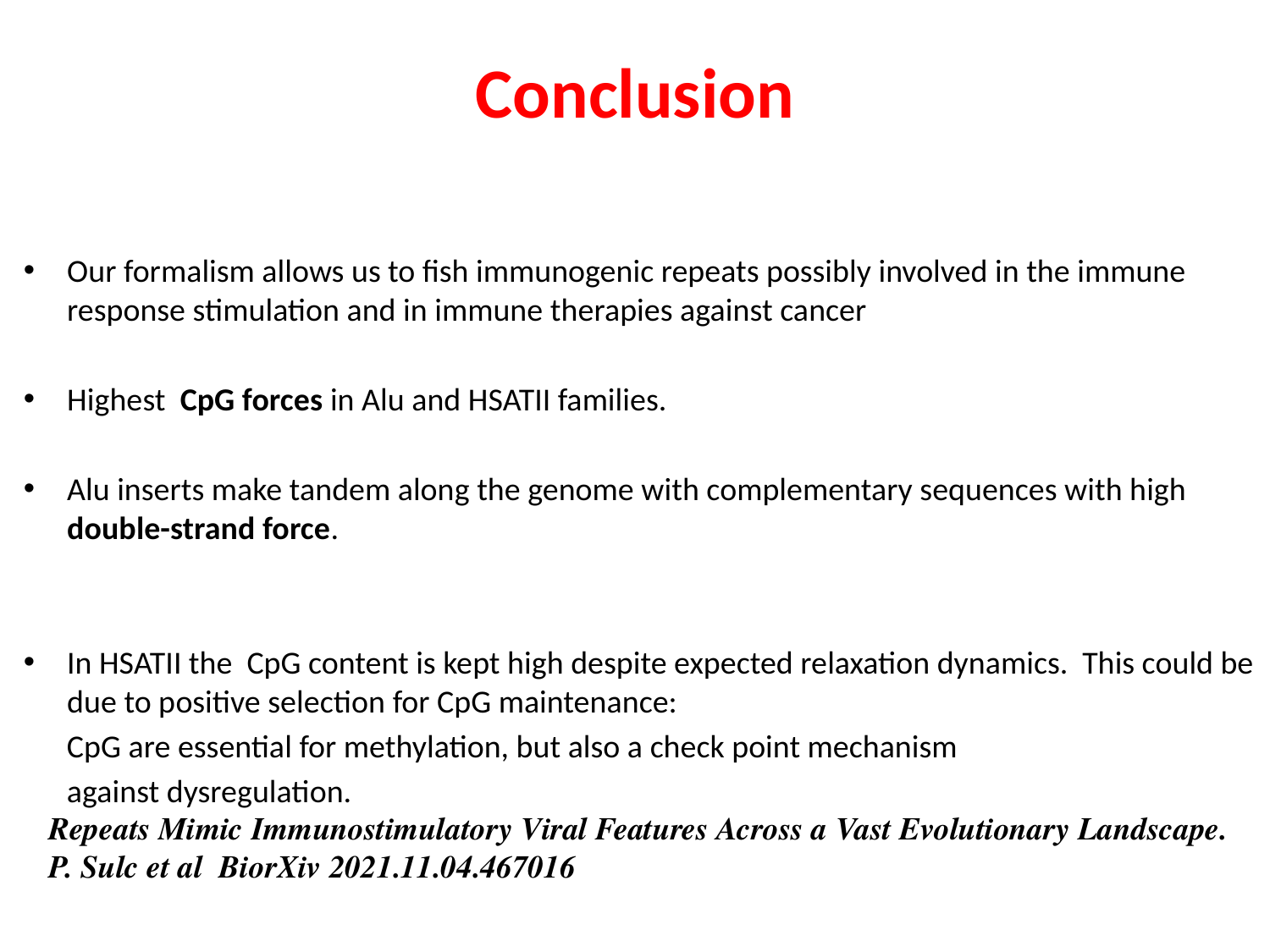

# Conclusion

Our formalism allows us to fish immunogenic repeats possibly involved in the immune response stimulation and in immune therapies against cancer

Highest  CpG forces in Alu and HSATII families.

Alu inserts make tandem along the genome with complementary sequences with high double-strand force.

In HSATII the  CpG content is kept high despite expected relaxation dynamics.  This could be due to positive selection for CpG maintenance:
      CpG are essential for methylation, but also a check point mechanism
      against dysregulation.

Repeats Mimic Immunostimulatory Viral Features Across a Vast Evolutionary Landscape. P. Sulc et al  BiorXiv 2021.11.04.467016